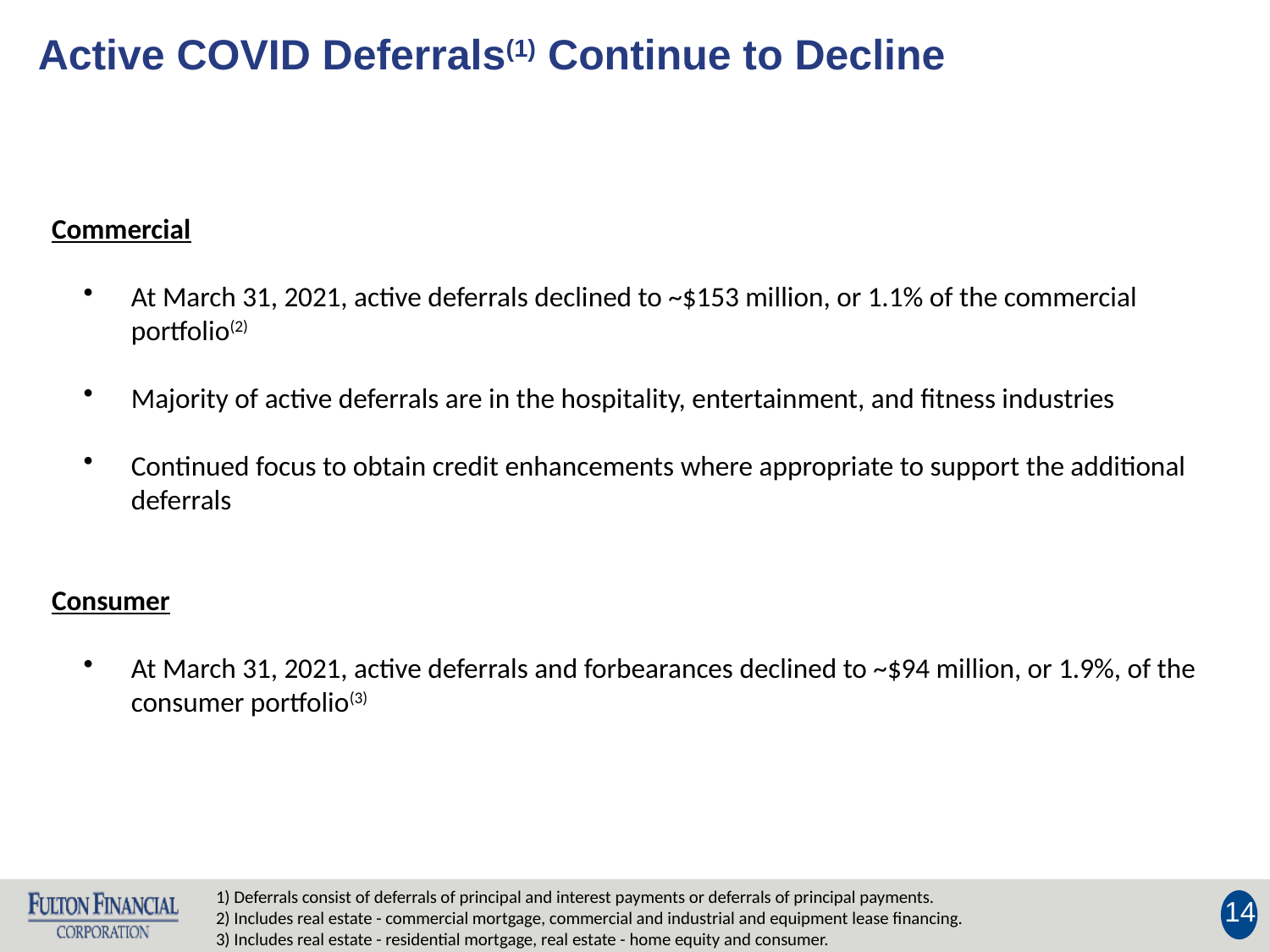

Active COVID Deferrals(1) Continue to Decline
Commercial

At March 31, 2021, active deferrals declined to ~$153 million, or 1.1% of the commercial portfolio(2)

Majority of active deferrals are in the hospitality, entertainment, and fitness industries

Continued focus to obtain credit enhancements where appropriate to support the additional deferrals

Consumer

At March 31, 2021, active deferrals and forbearances declined to ~$94 million, or 1.9%, of the consumer portfolio(3)

1) Deferrals consist of deferrals of principal and interest payments or deferrals of principal payments.
2) Includes real estate - commercial mortgage, commercial and industrial and equipment lease financing.
3) Includes real estate - residential mortgage, real estate - home equity and consumer.
14